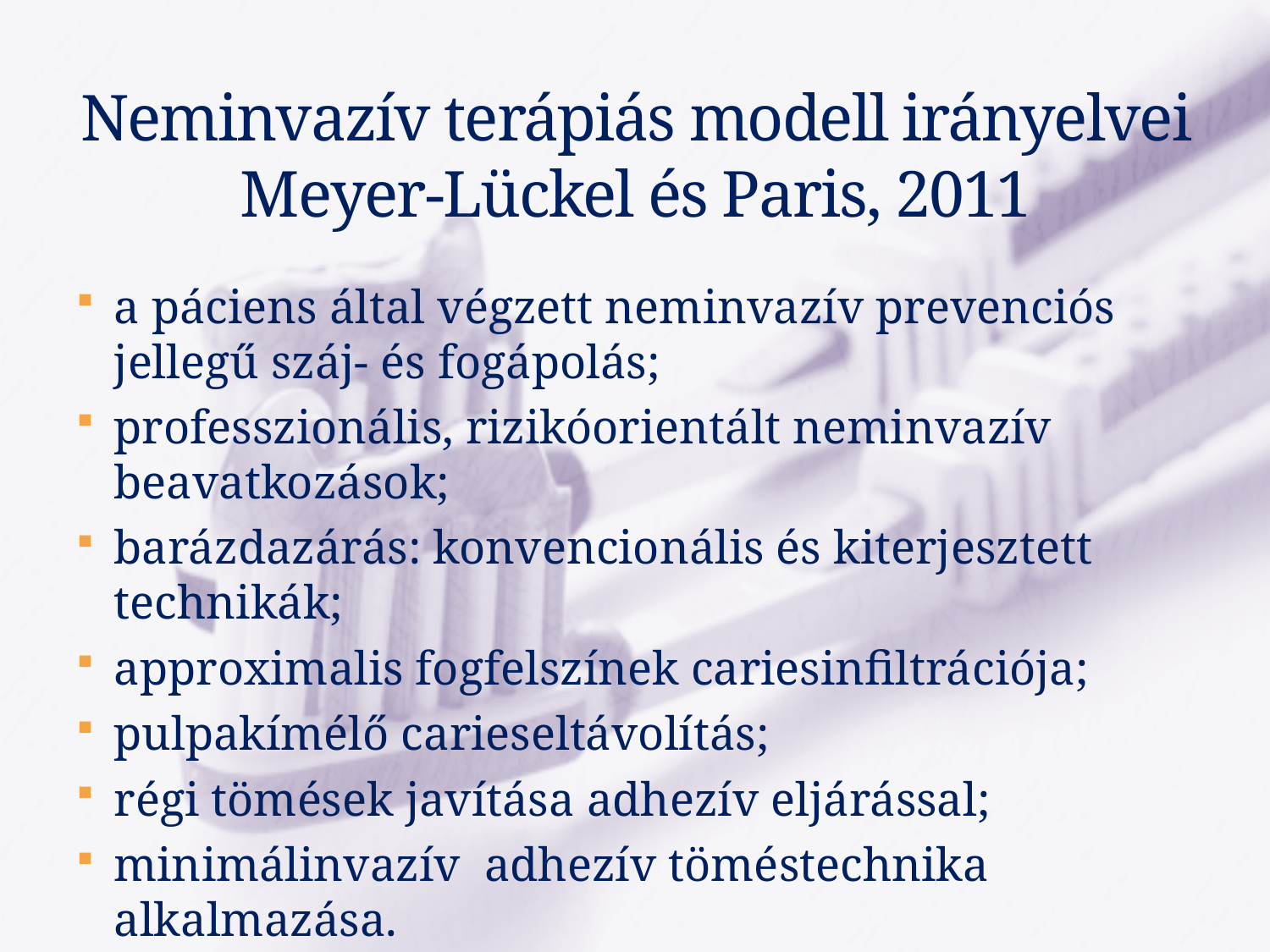

# Neminvazív terápiás modell irányelvei Meyer-Lückel és Paris, 2011
a páciens által végzett neminvazív prevenciós jellegű száj- és fogápolás;
professzionális, rizikóorientált neminvazív beavatkozások;
barázdazárás: konvencionális és kiterjesztett technikák;
approximalis fogfelszínek cariesinfiltrációja;
pulpakímélő carieseltávolítás;
régi tömések javítása adhezív eljárással;
minimálinvazív  adhezív töméstechnika alkalmazása.